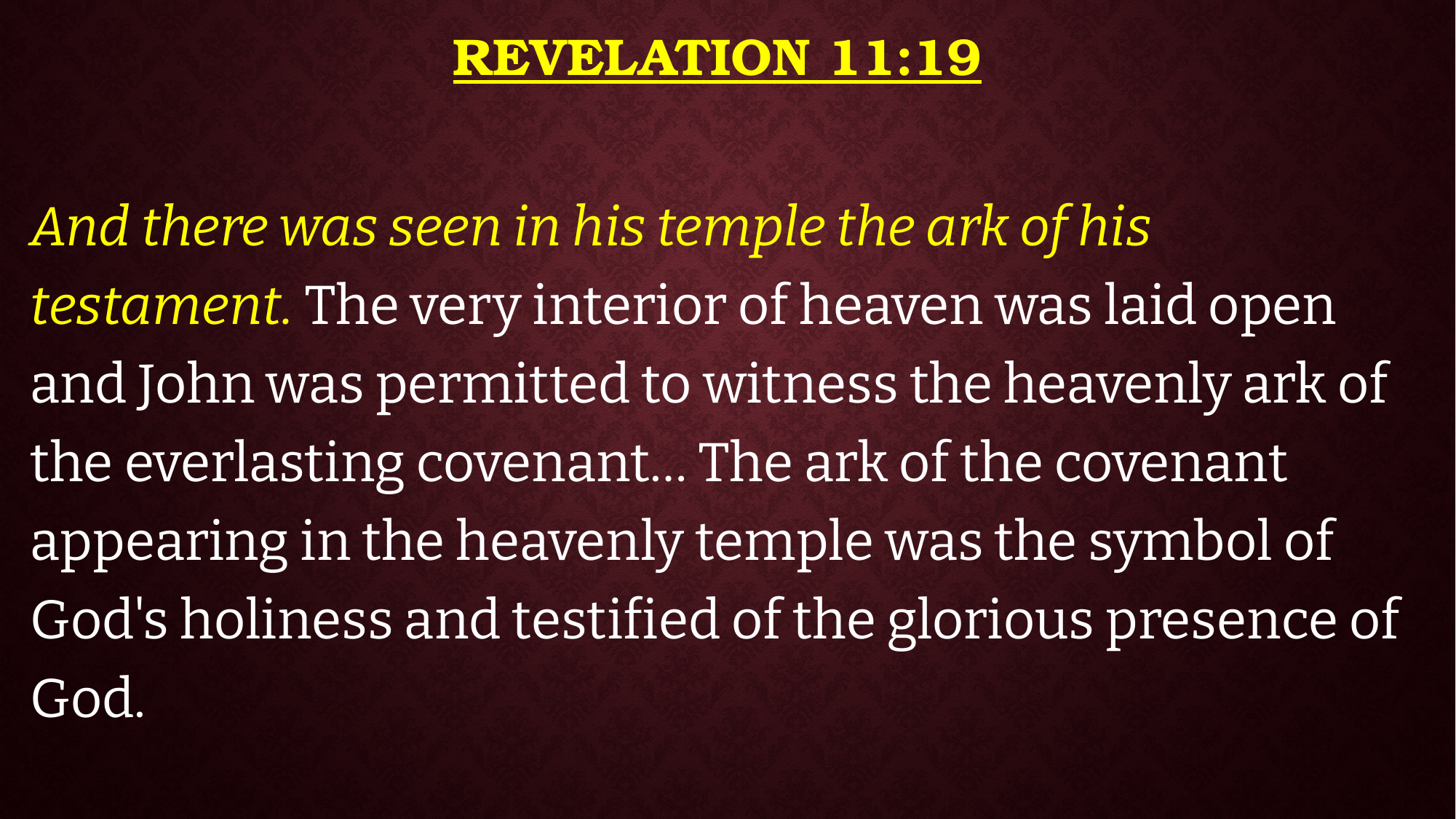

# Revelation 11:19
And there was seen in his temple the ark of his testament. The very interior of heaven was laid open and John was permitted to witness the heavenly ark of the everlasting covenant… The ark of the covenant appearing in the heavenly temple was the symbol of God's holiness and testified of the glorious presence of God.